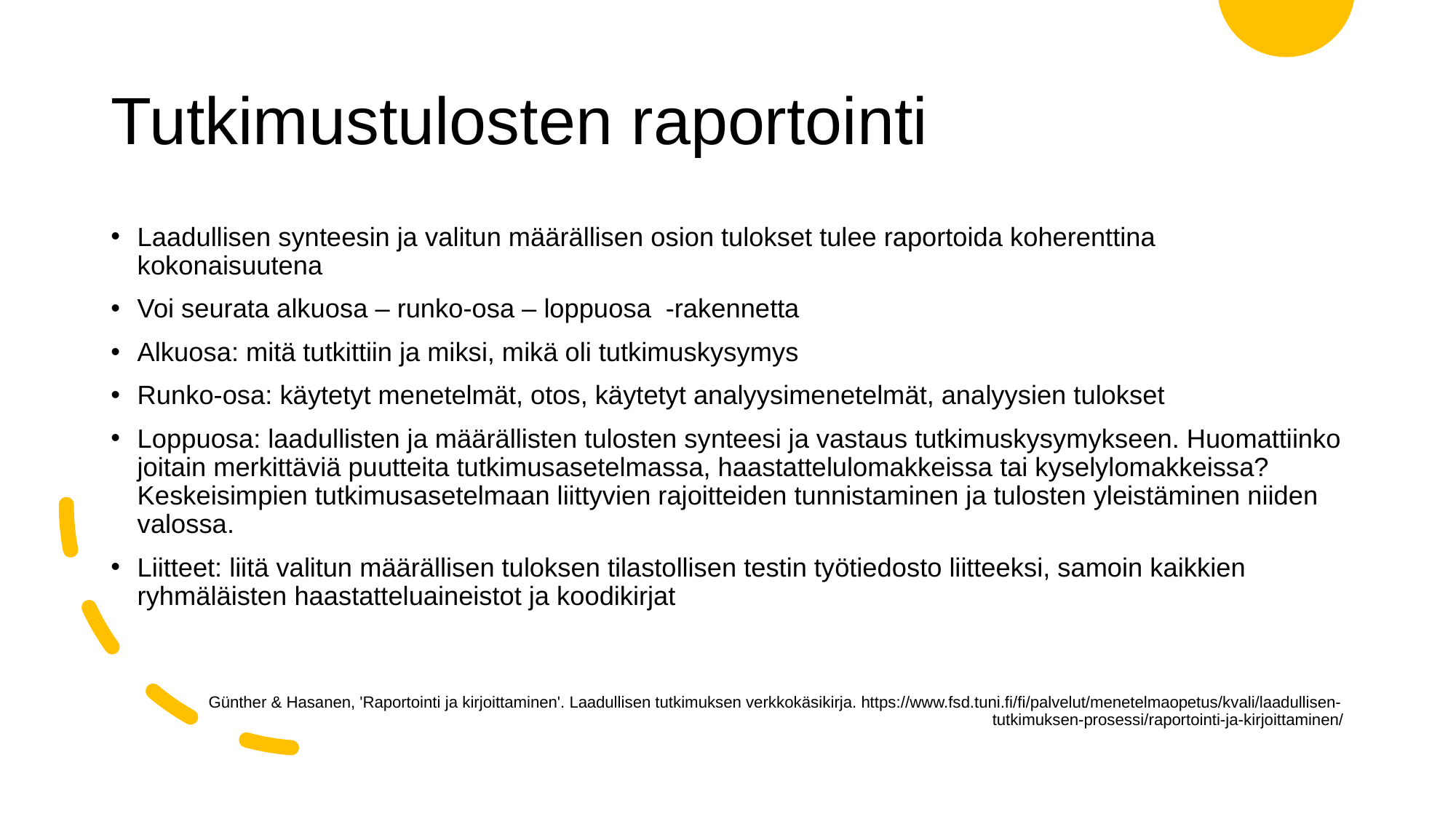

# Tutkimustulosten raportointi
Laadullisen synteesin ja valitun määrällisen osion tulokset tulee raportoida koherenttina kokonaisuutena
Voi seurata alkuosa – runko-osa – loppuosa  -rakennetta
Alkuosa: mitä tutkittiin ja miksi, mikä oli tutkimuskysymys
Runko-osa: käytetyt menetelmät, otos, käytetyt analyysimenetelmät, analyysien tulokset
Loppuosa: laadullisten ja määrällisten tulosten synteesi ja vastaus tutkimuskysymykseen. Huomattiinko joitain merkittäviä puutteita tutkimusasetelmassa, haastattelulomakkeissa tai kyselylomakkeissa? Keskeisimpien tutkimusasetelmaan liittyvien rajoitteiden tunnistaminen ja tulosten yleistäminen niiden valossa.
Liitteet: liitä valitun määrällisen tuloksen tilastollisen testin työtiedosto liitteeksi, samoin kaikkien ryhmäläisten haastatteluaineistot ja koodikirjat

Günther & Hasanen, 'Raportointi ja kirjoittaminen'. Laadullisen tutkimuksen verkkokäsikirja. https://www.fsd.tuni.fi/fi/palvelut/menetelmaopetus/kvali/laadullisen-tutkimuksen-prosessi/raportointi-ja-kirjoittaminen/